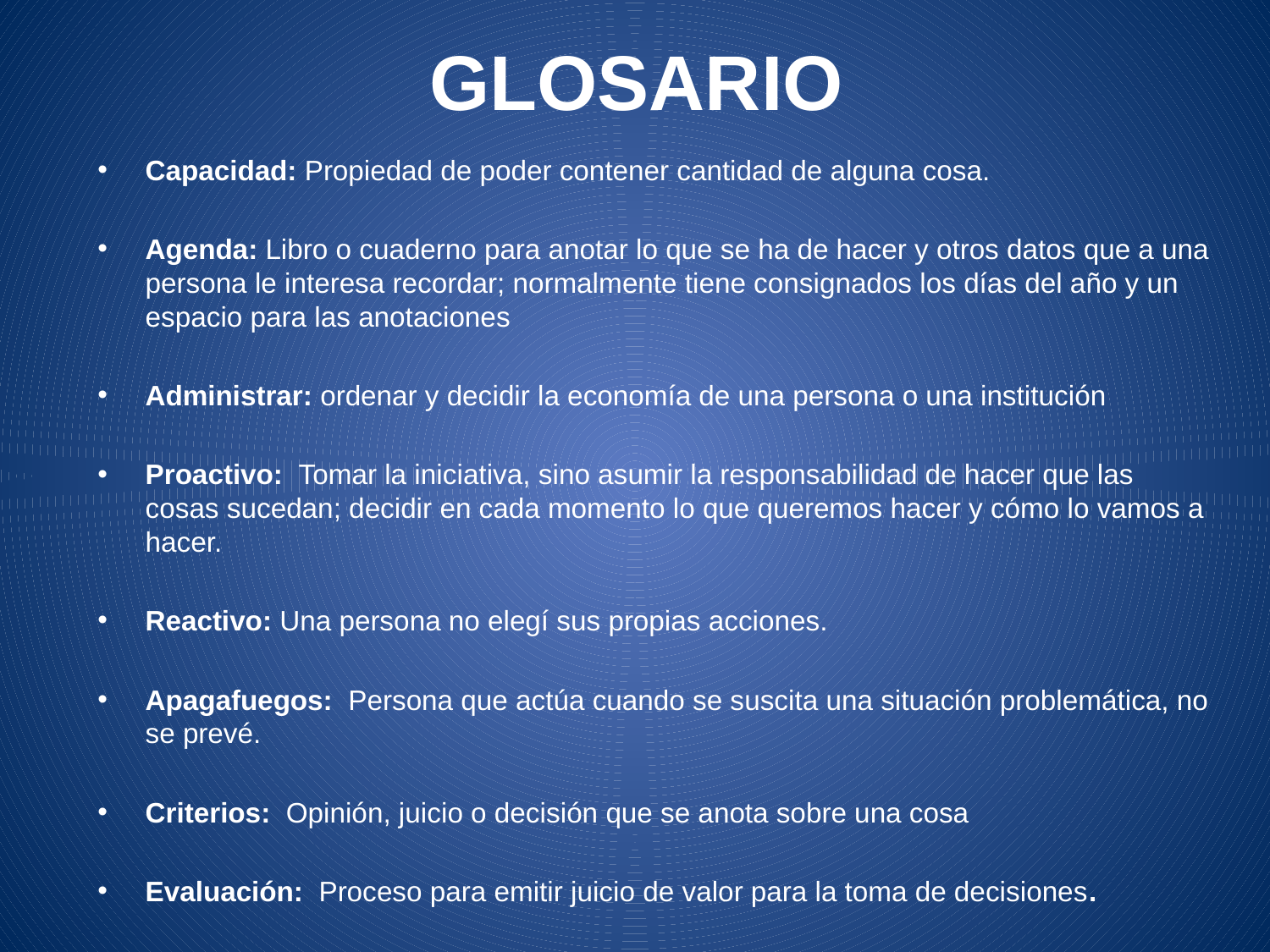

# GLOSARIO
Capacidad: Propiedad de poder contener cantidad de alguna cosa.

Agenda: Libro o cuaderno para anotar lo que se ha de hacer y otros datos que a una persona le interesa recordar; normalmente tiene consignados los días del año y un espacio para las anotaciones

Administrar: ordenar y decidir la economía de una persona o una institución

Proactivo:  Tomar la iniciativa, sino asumir la responsabilidad de hacer que las cosas sucedan; decidir en cada momento lo que queremos hacer y cómo lo vamos a hacer.

Reactivo: Una persona no elegí sus propias acciones.

Apagafuegos:  Persona que actúa cuando se suscita una situación problemática, no se prevé.

Criterios:  Opinión, juicio o decisión que se anota sobre una cosa

Evaluación:  Proceso para emitir juicio de valor para la toma de decisiones.